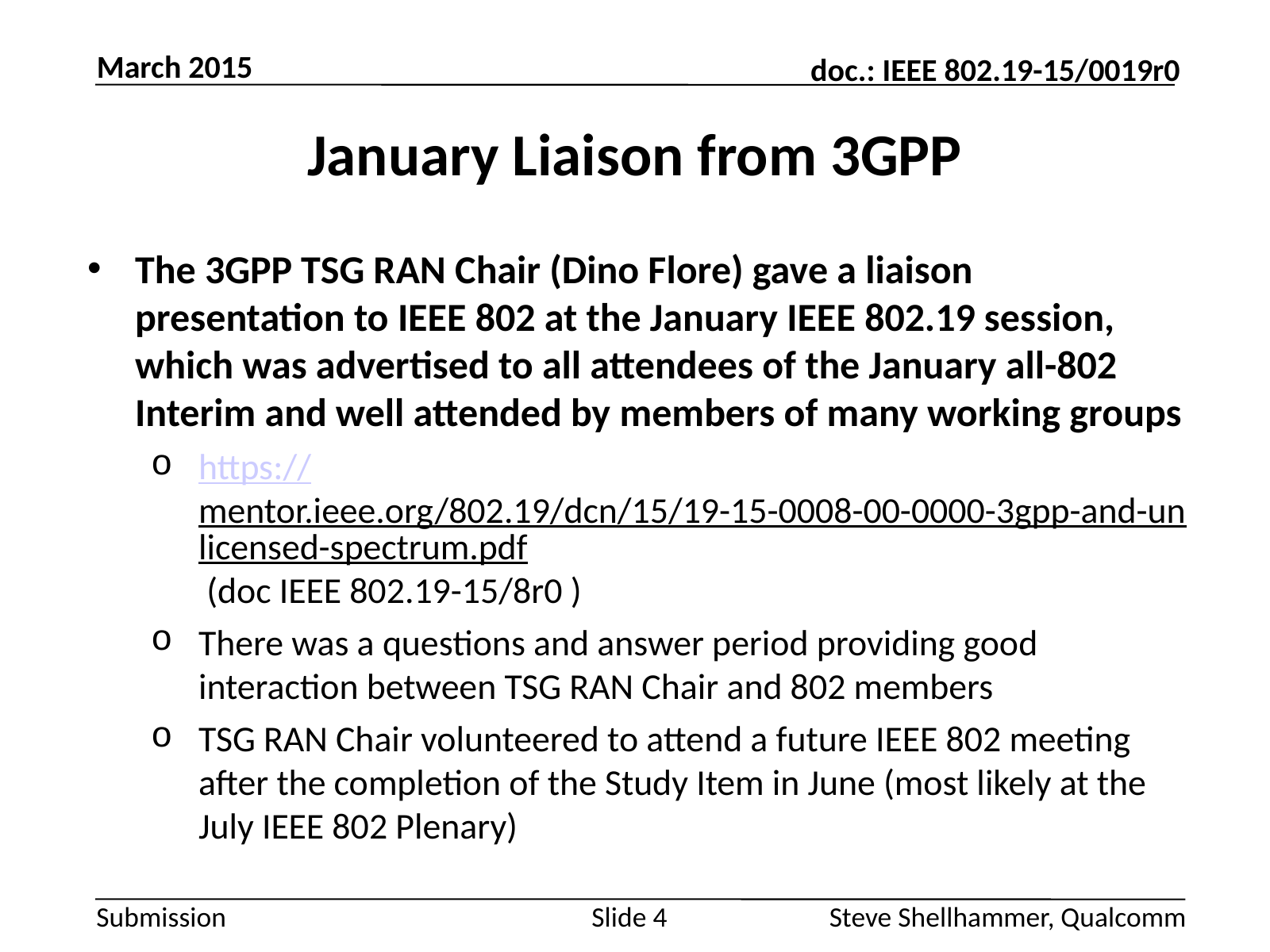

March 2015
# January Liaison from 3GPP
The 3GPP TSG RAN Chair (Dino Flore) gave a liaison presentation to IEEE 802 at the January IEEE 802.19 session, which was advertised to all attendees of the January all-802 Interim and well attended by members of many working groups
https://mentor.ieee.org/802.19/dcn/15/19-15-0008-00-0000-3gpp-and-unlicensed-spectrum.pdf (doc IEEE 802.19-15/8r0 )
There was a questions and answer period providing good interaction between TSG RAN Chair and 802 members
TSG RAN Chair volunteered to attend a future IEEE 802 meeting after the completion of the Study Item in June (most likely at the July IEEE 802 Plenary)
Slide 4
Steve Shellhammer, Qualcomm